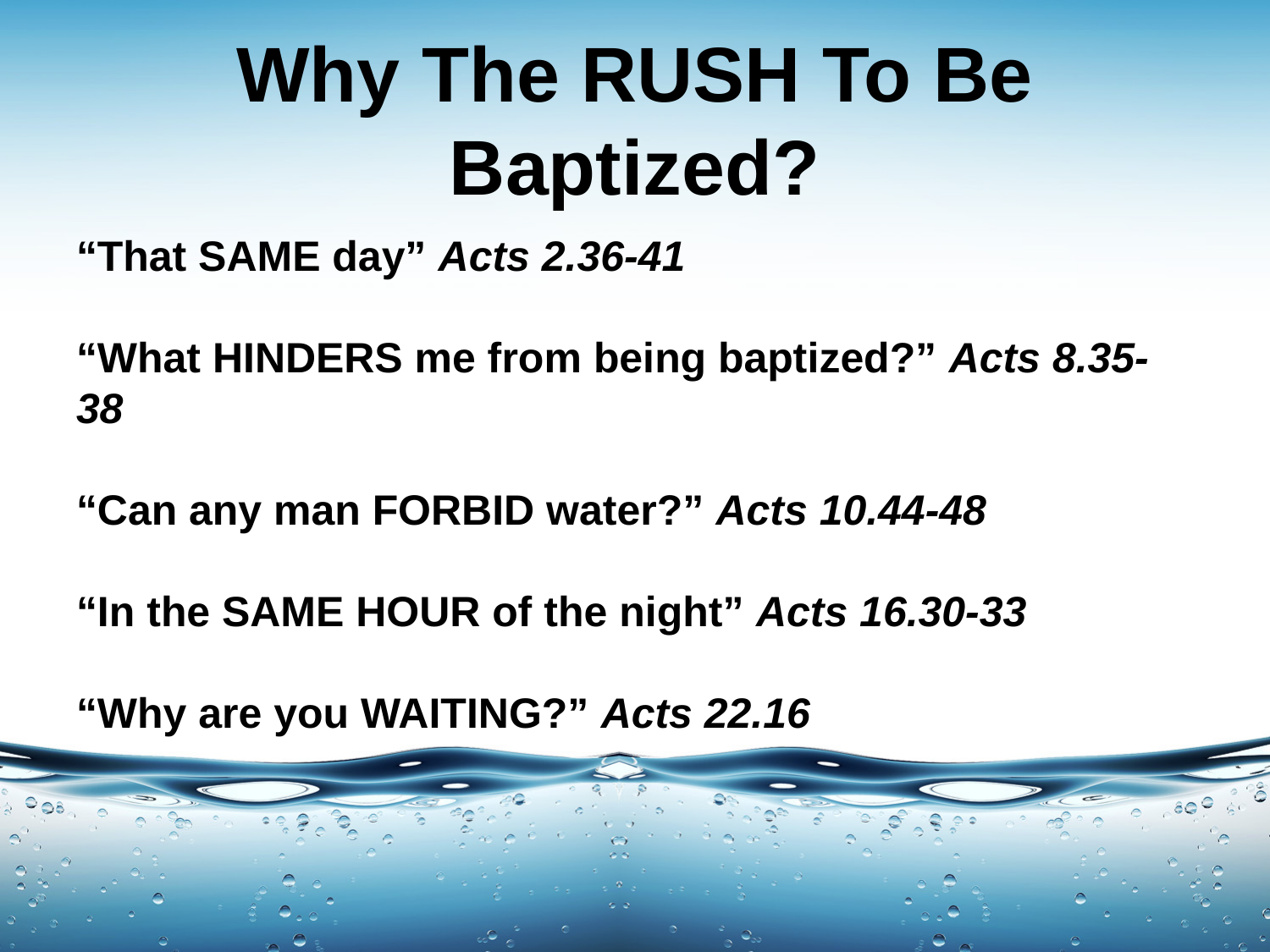

# Why The RUSH To Be Baptized?
“That SAME day” Acts 2.36-41

“What HINDERS me from being baptized?” Acts 8.35-38

“Can any man FORBID water?” Acts 10.44-48

“In the SAME HOUR of the night” Acts 16.30-33

“Why are you WAITING?” Acts 22.16